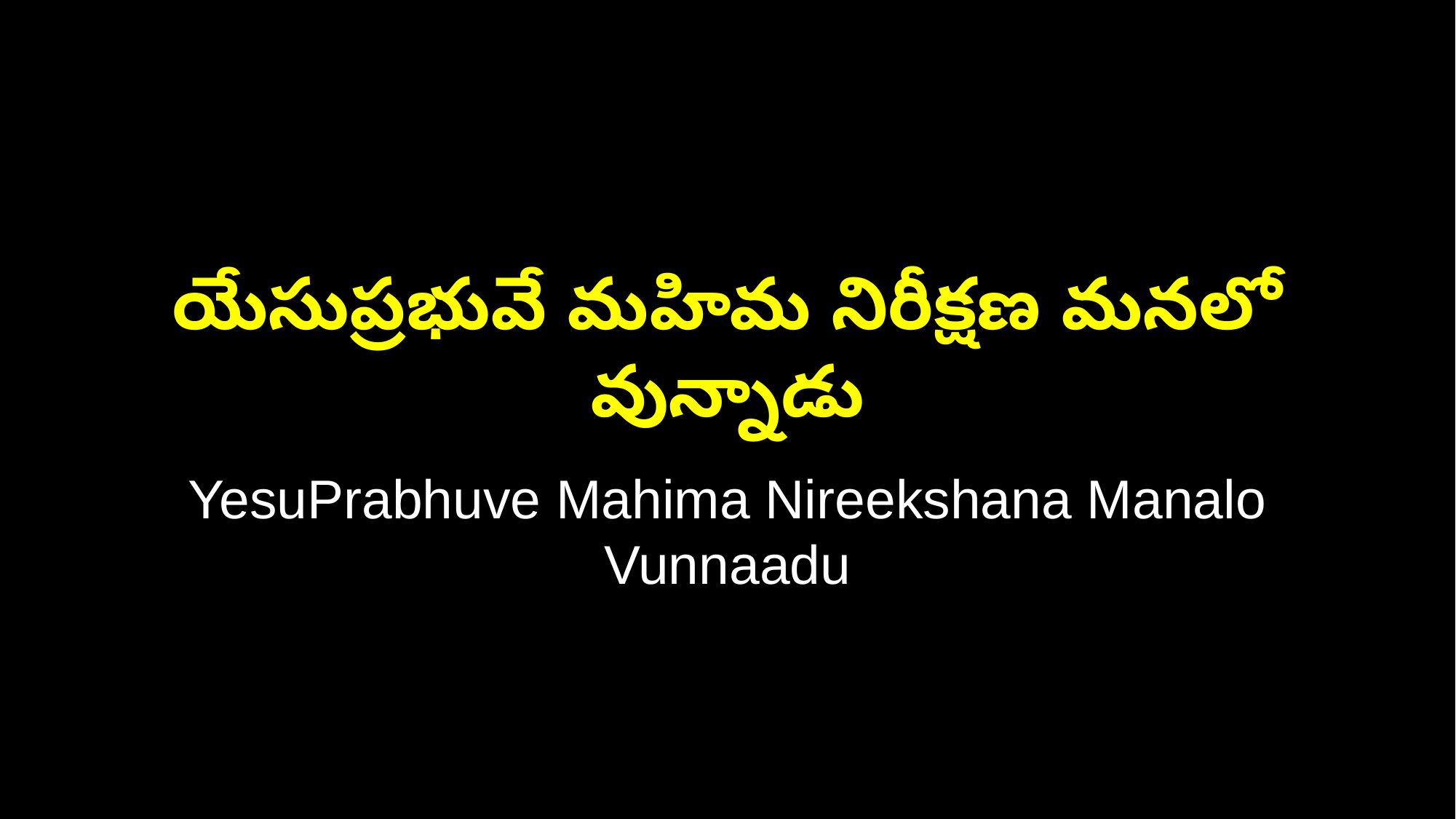

యేసుప్రభువే మహిమ నిరీక్షణ మనలో వున్నాడు
YesuPrabhuve Mahima Nireekshana Manalo Vunnaadu